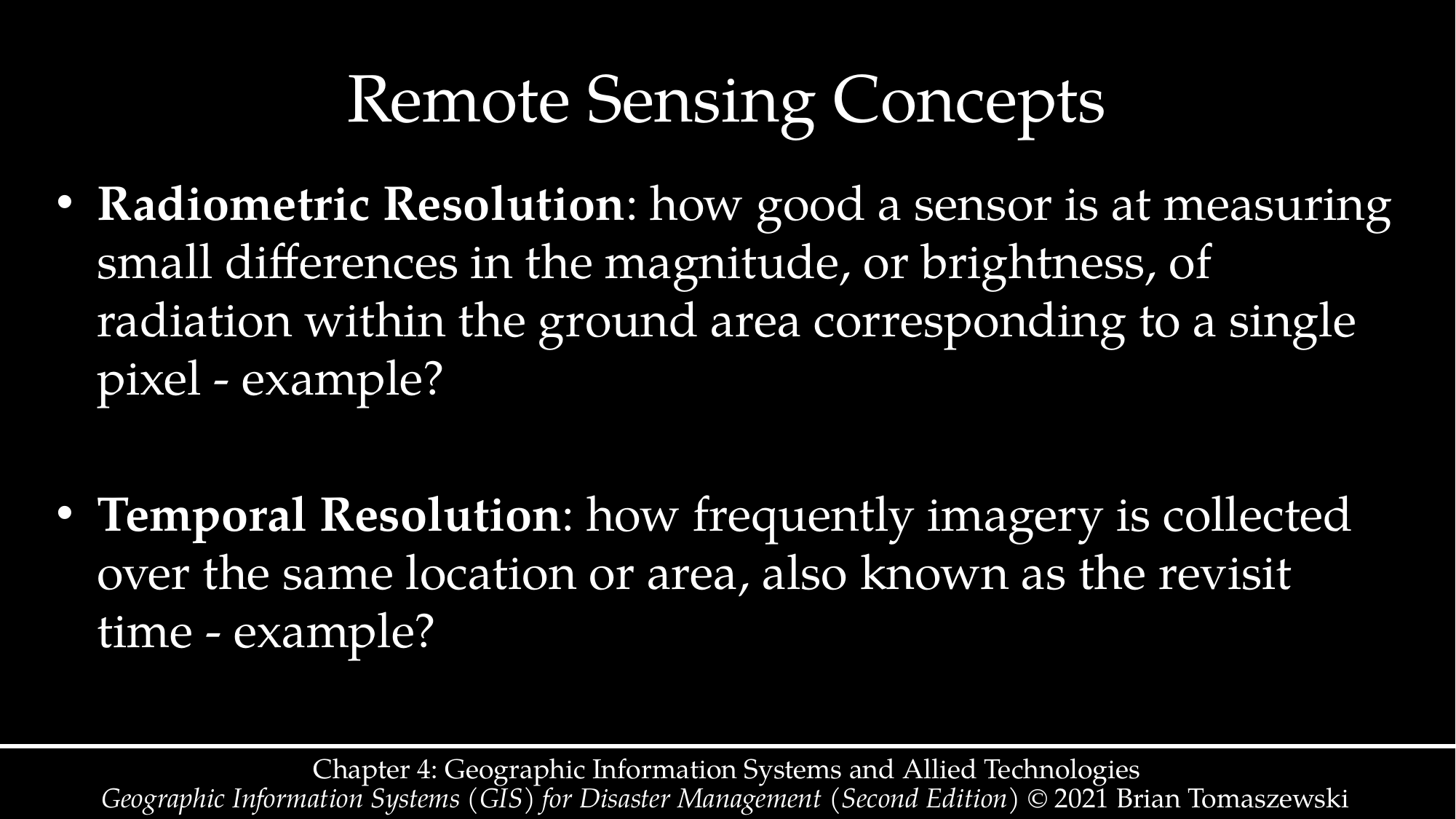

# Remote Sensing Concepts
Radiometric Resolution: how good a sensor is at measuring small differences in the magnitude, or brightness, of radiation within the ground area corresponding to a single pixel - example?

Temporal Resolution: how frequently imagery is collected over the same location or area, also known as the revisit time - example?